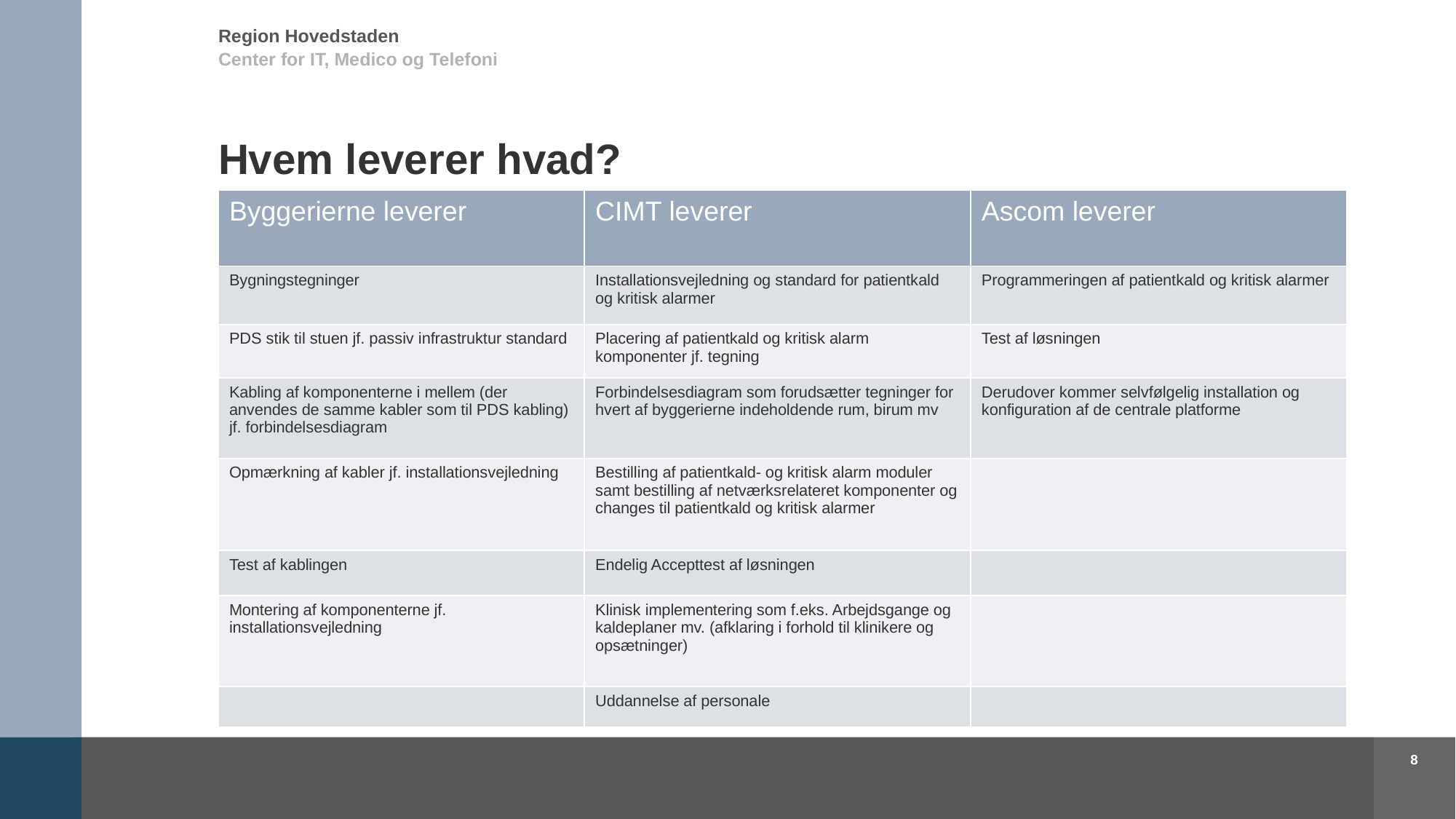

Center for IT, Medico og Telefoni
# Hvem leverer hvad?
| Byggerierne leverer | CIMT leverer | Ascom leverer |
| --- | --- | --- |
| Bygningstegninger | Installationsvejledning og standard for patientkald og kritisk alarmer | Programmeringen af patientkald og kritisk alarmer |
| PDS stik til stuen jf. passiv infrastruktur standard | Placering af patientkald og kritisk alarm komponenter jf. tegning | Test af løsningen |
| Kabling af komponenterne i mellem (der anvendes de samme kabler som til PDS kabling) jf. forbindelsesdiagram | Forbindelsesdiagram som forudsætter tegninger for hvert af byggerierne indeholdende rum, birum mv | Derudover kommer selvfølgelig installation og konfiguration af de centrale platforme |
| Opmærkning af kabler jf. installationsvejledning | Bestilling af patientkald- og kritisk alarm moduler samt bestilling af netværksrelateret komponenter og changes til patientkald og kritisk alarmer |  |
| Test af kablingen | Endelig Accepttest af løsningen |  |
| Montering af komponenterne jf. installationsvejledning | Klinisk implementering som f.eks. Arbejdsgange og kaldeplaner mv. (afklaring i forhold til klinikere og opsætninger) |  |
|  | Uddannelse af personale |  |
8
Frieda Petersen